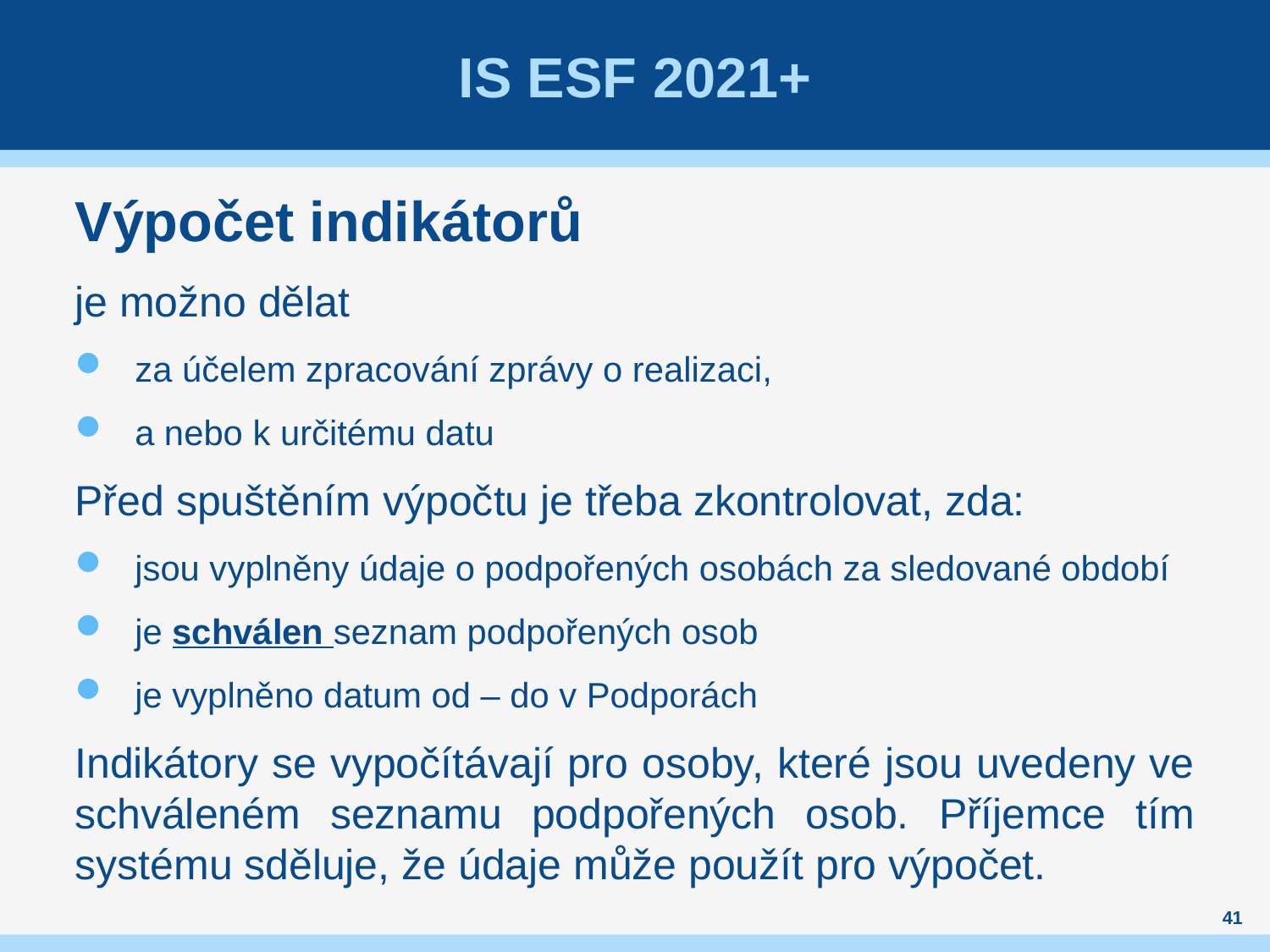

# IS ESF 2021+
Výpočet indikátorů
je možno dělat
za účelem zpracování zprávy o realizaci,
a nebo k určitému datu
Před spuštěním výpočtu je třeba zkontrolovat, zda:
jsou vyplněny údaje o podpořených osobách za sledované období
je schválen seznam podpořených osob
je vyplněno datum od – do v Podporách
Indikátory se vypočítávají pro osoby, které jsou uvedeny ve schváleném seznamu podpořených osob. Příjemce tím systému sděluje, že údaje může použít pro výpočet.
41